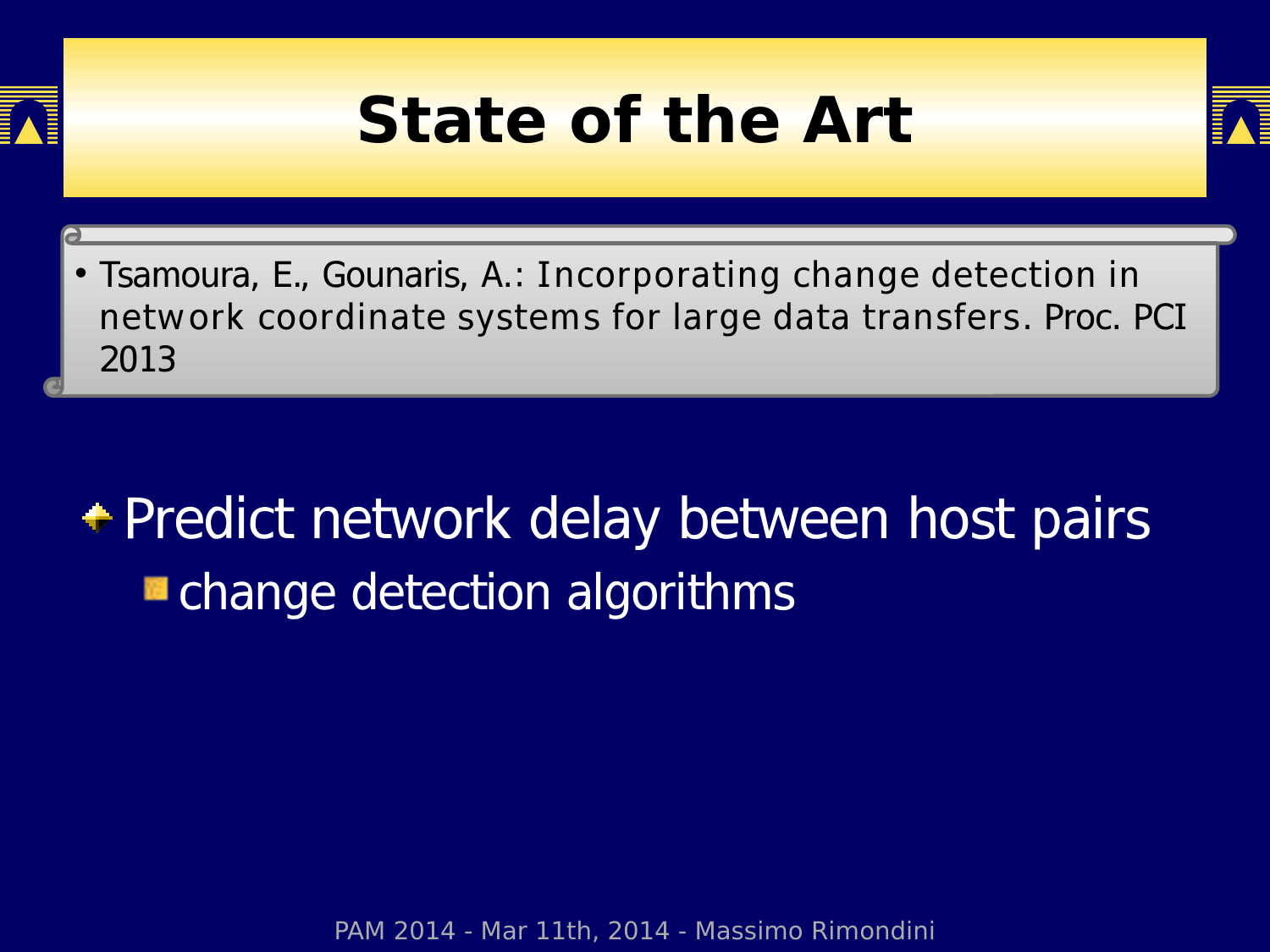

# State of the Art
Tsamoura, E., Gounaris, A.: Incorporating change detection in network coordinate systems for large data transfers. Proc. PCI 2013
Predict network delay between host pairs
change detection algorithms
PAM 2014 - Mar 11th, 2014 - Massimo Rimondini